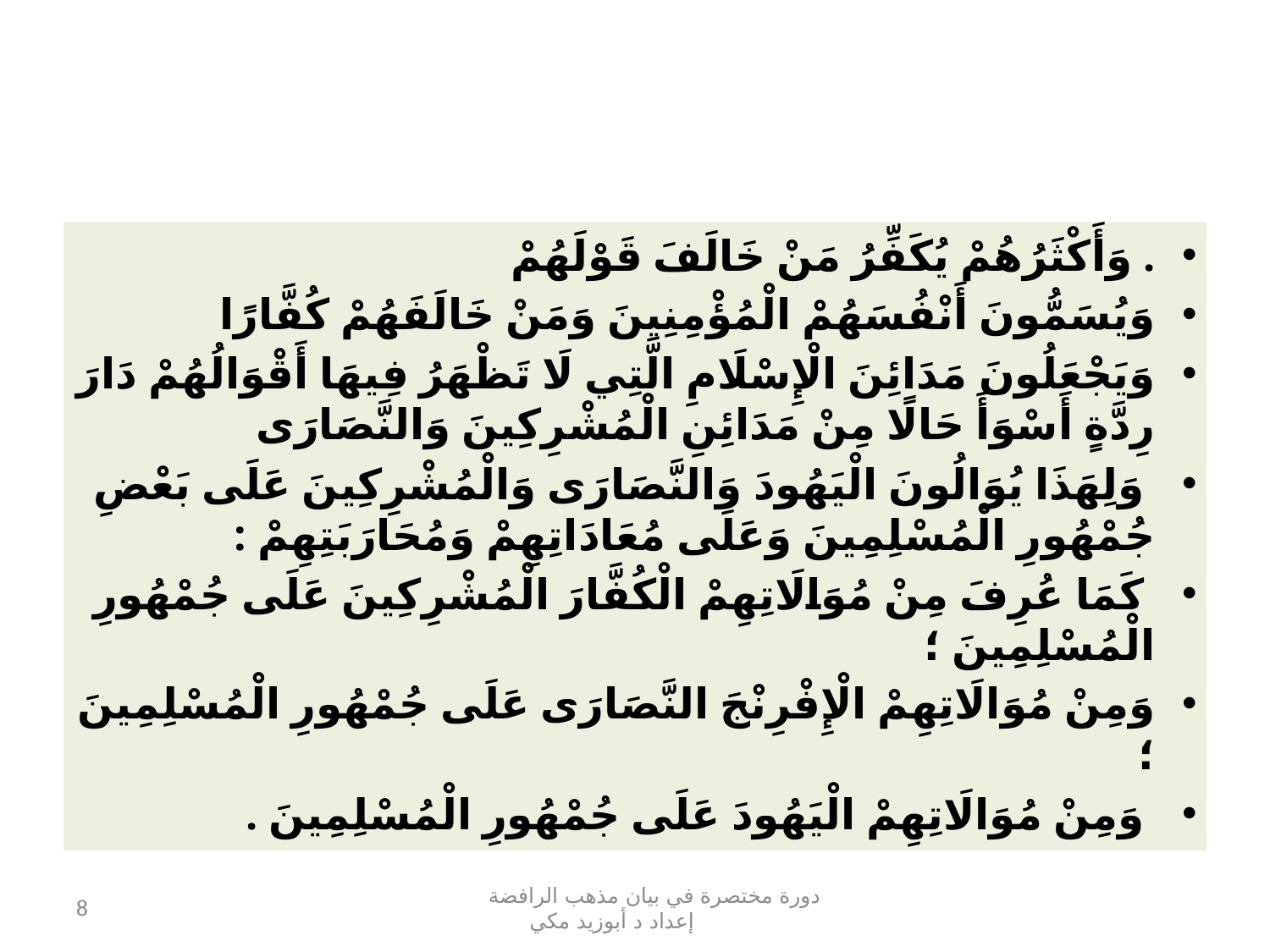

. وَأَكْثَرُهُمْ يُكَفِّرُ مَنْ خَالَفَ قَوْلَهُمْ
وَيُسَمُّونَ أَنْفُسَهُمْ الْمُؤْمِنِينَ وَمَنْ خَالَفَهُمْ كُفَّارًا
وَيَجْعَلُونَ مَدَائِنَ الْإِسْلَامِ الَّتِي لَا تَظْهَرُ فِيهَا أَقْوَالُهُمْ دَارَ رِدَّةٍ أَسْوَأَ حَالًا مِنْ مَدَائِنِ الْمُشْرِكِينَ وَالنَّصَارَى
 وَلِهَذَا يُوَالُونَ الْيَهُودَ وَالنَّصَارَى وَالْمُشْرِكِينَ عَلَى بَعْضِ جُمْهُورِ الْمُسْلِمِينَ وَعَلَى مُعَادَاتِهِمْ وَمُحَارَبَتِهِمْ :
 كَمَا عُرِفَ مِنْ مُوَالَاتِهِمْ الْكُفَّارَ الْمُشْرِكِينَ عَلَى جُمْهُورِ الْمُسْلِمِينَ ؛
وَمِنْ مُوَالَاتِهِمْ الْإِفْرِنْجَ النَّصَارَى عَلَى جُمْهُورِ الْمُسْلِمِينَ ؛
 وَمِنْ مُوَالَاتِهِمْ الْيَهُودَ عَلَى جُمْهُورِ الْمُسْلِمِينَ .

8
دورة مختصرة في بيان مذهب الرافضة              إعداد د أبوزيد مكي